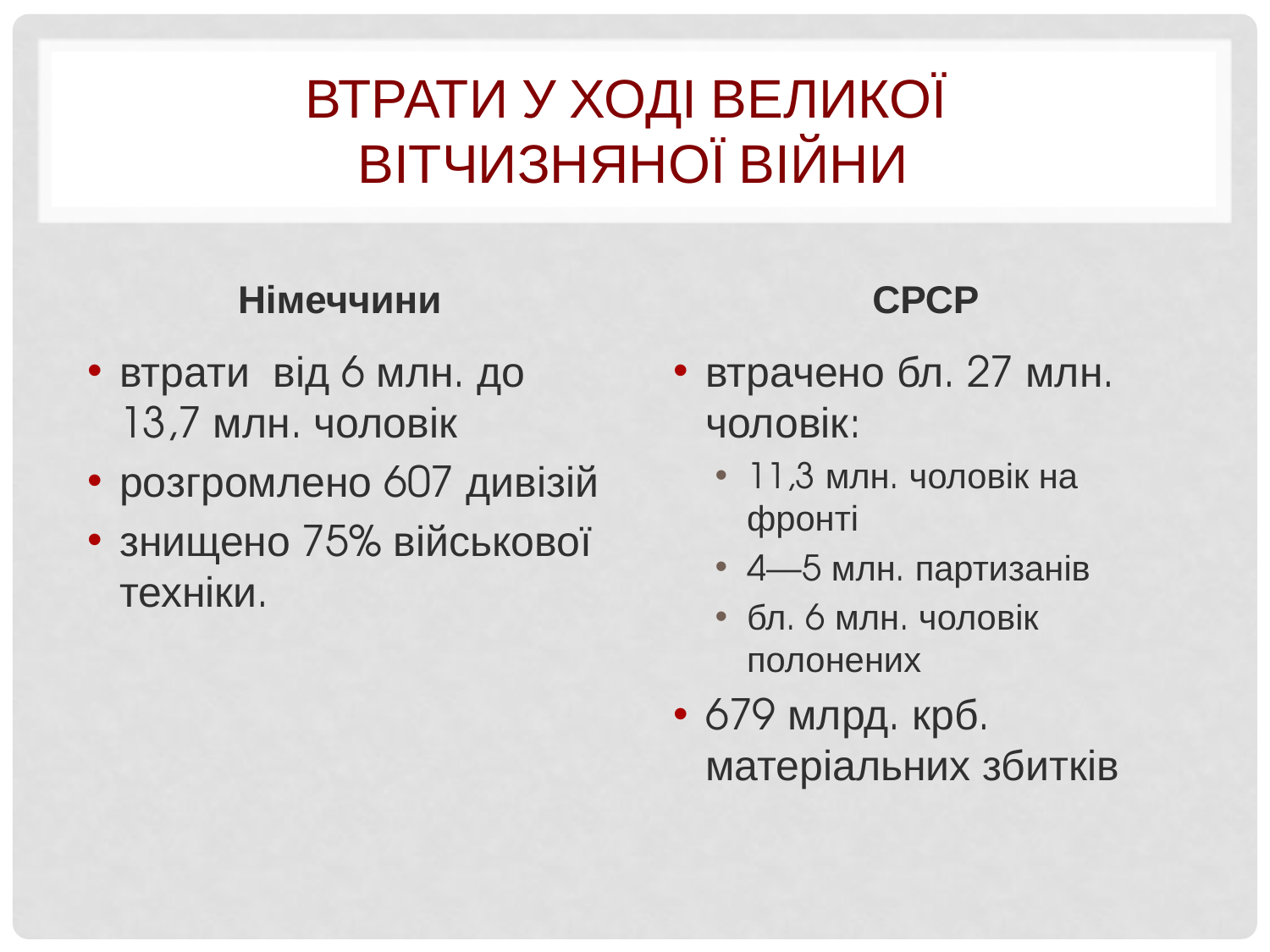

# Втрати у ході Великої Вітчизняної війни
Німеччини
СРСР
втрати  від 6 млн. до 13,7 млн. чоловік
розгромлено 607 дивізій
знищено 75% військової техніки.

втрачено бл. 27 млн. чоловік:
11,3 млн. чоловік на фронті
4—5 млн. партизанів
бл. 6 млн. чоловік полонених
679 млрд. крб. матеріальних збитків